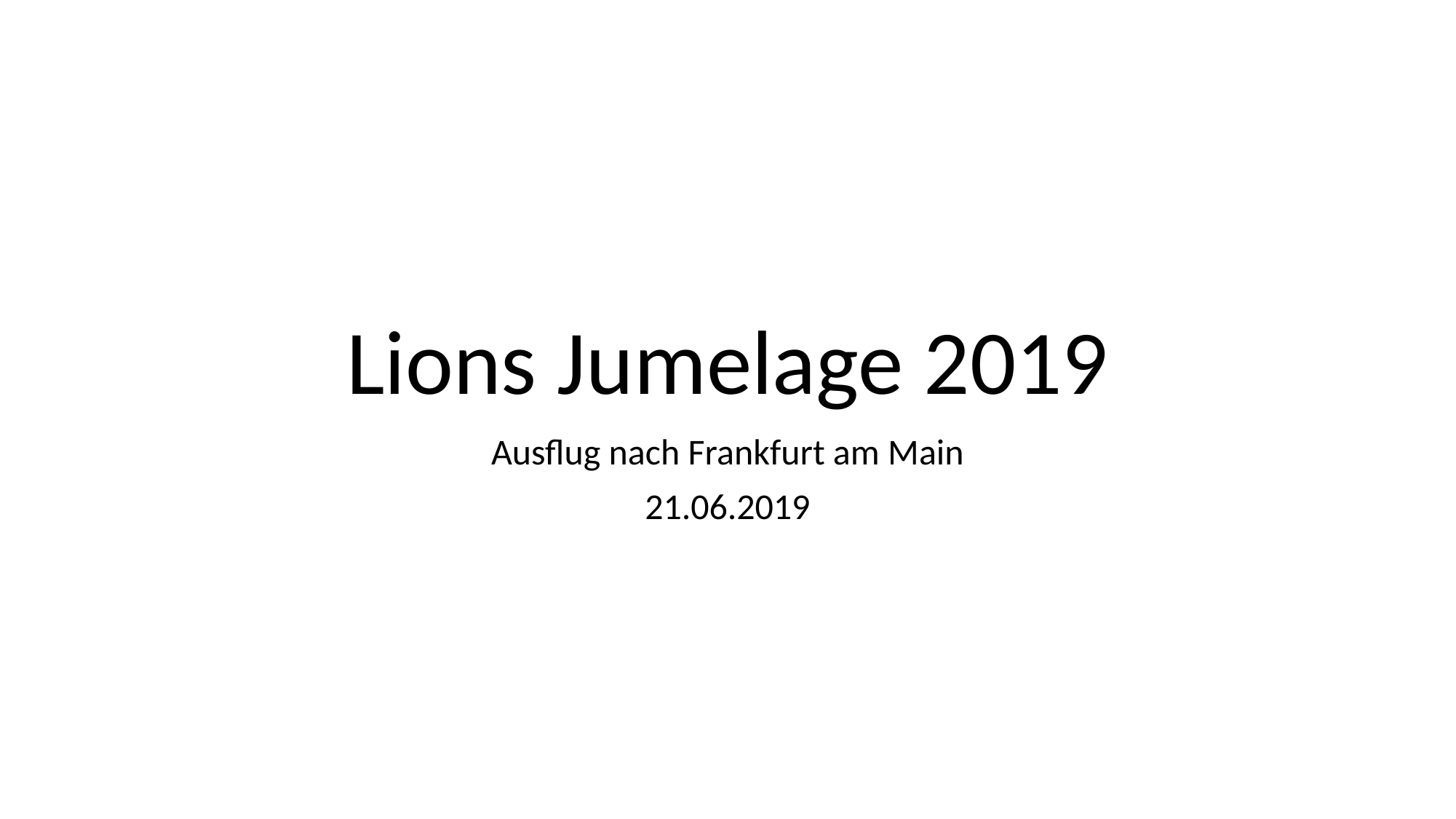

# Lions Jumelage 2019
Ausflug nach Frankfurt am Main
21.06.2019